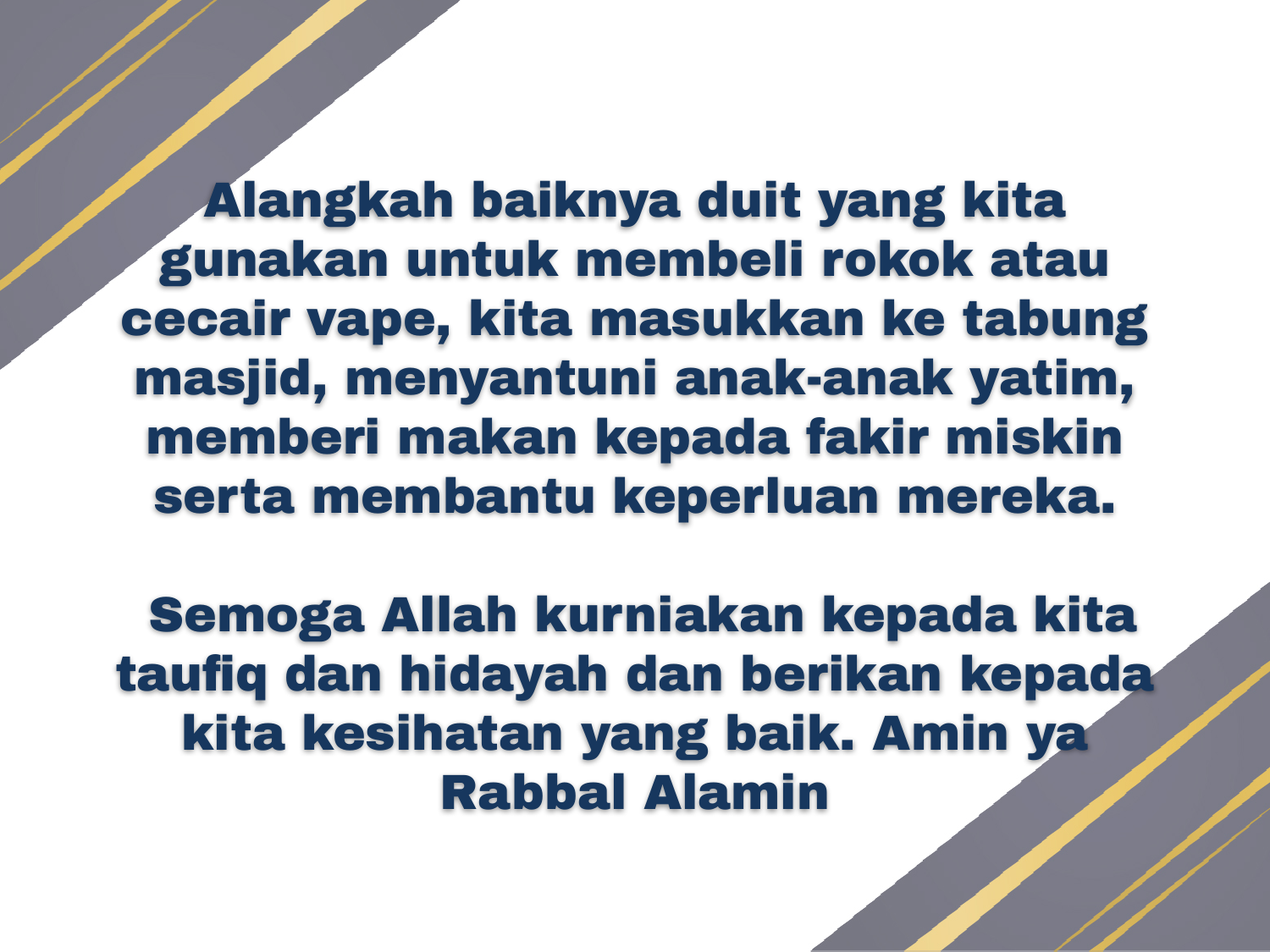

Alangkah baiknya duit yang kita gunakan untuk membeli rokok atau cecair vape, kita masukkan ke tabung masjid, menyantuni anak-anak yatim, memberi makan kepada fakir miskin serta membantu keperluan mereka.

 Semoga Allah kurniakan kepada kita taufiq dan hidayah dan berikan kepada kita kesihatan yang baik. Amin ya Rabbal Alamin